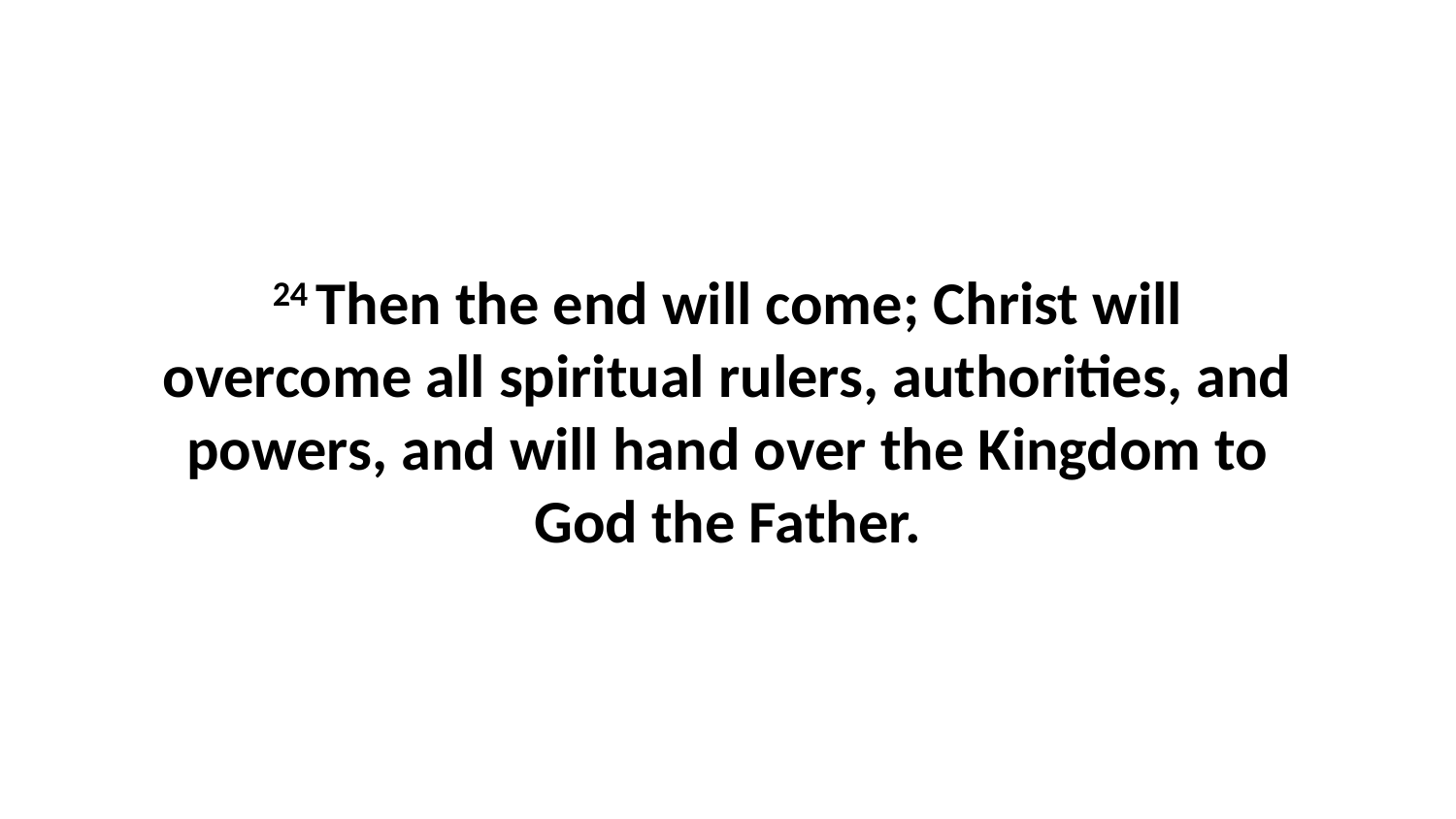

24 Then the end will come; Christ will overcome all spiritual rulers, authorities, and powers, and will hand over the Kingdom to God the Father.